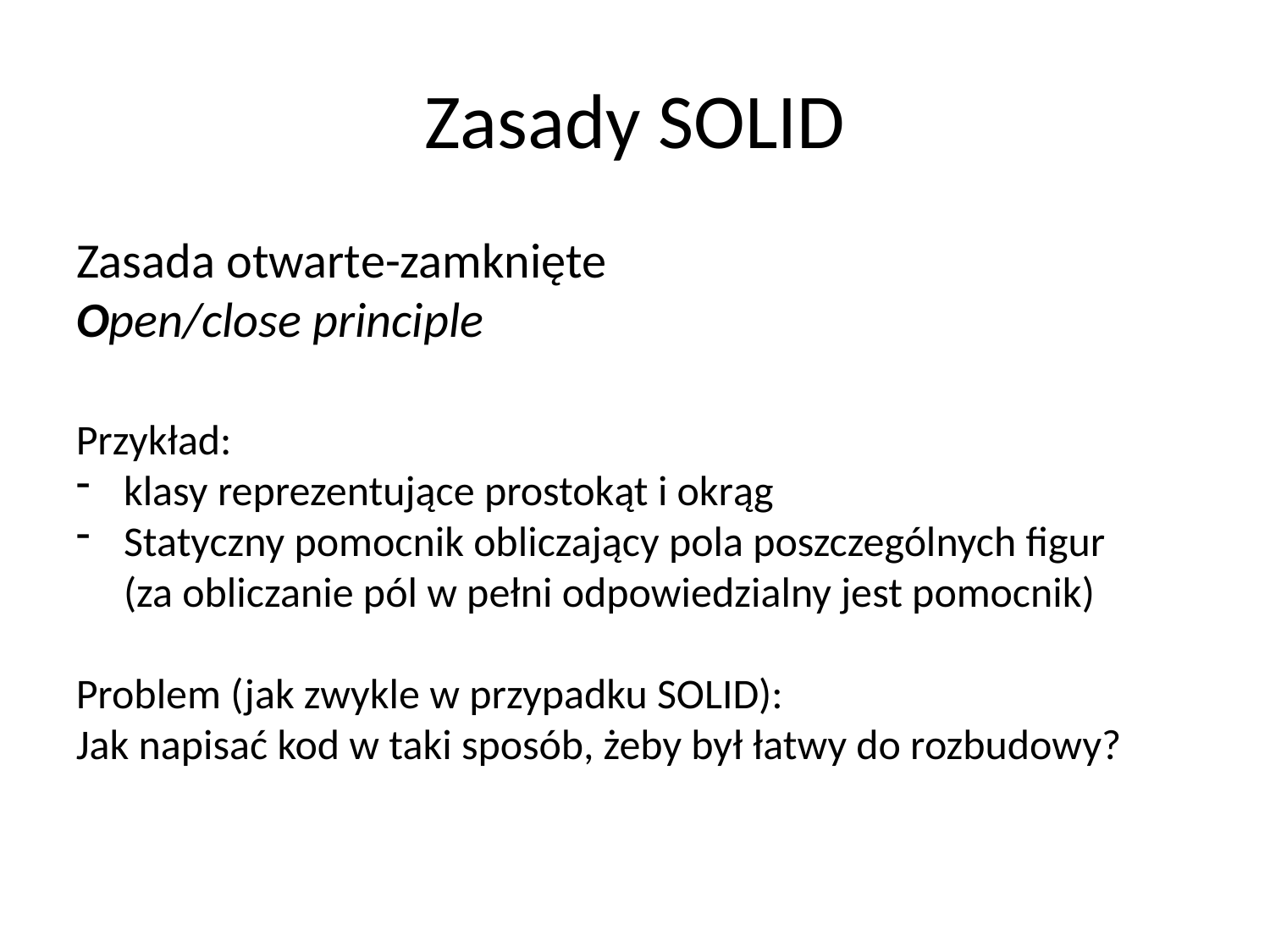

# Zasady SOLID
Zasada otwarte-zamknięte
Open/close principle

Przykład:
klasy reprezentujące prostokąt i okrąg
Statyczny pomocnik obliczający pola poszczególnych figur
(za obliczanie pól w pełni odpowiedzialny jest pomocnik)

Problem (jak zwykle w przypadku SOLID):
Jak napisać kod w taki sposób, żeby był łatwy do rozbudowy?